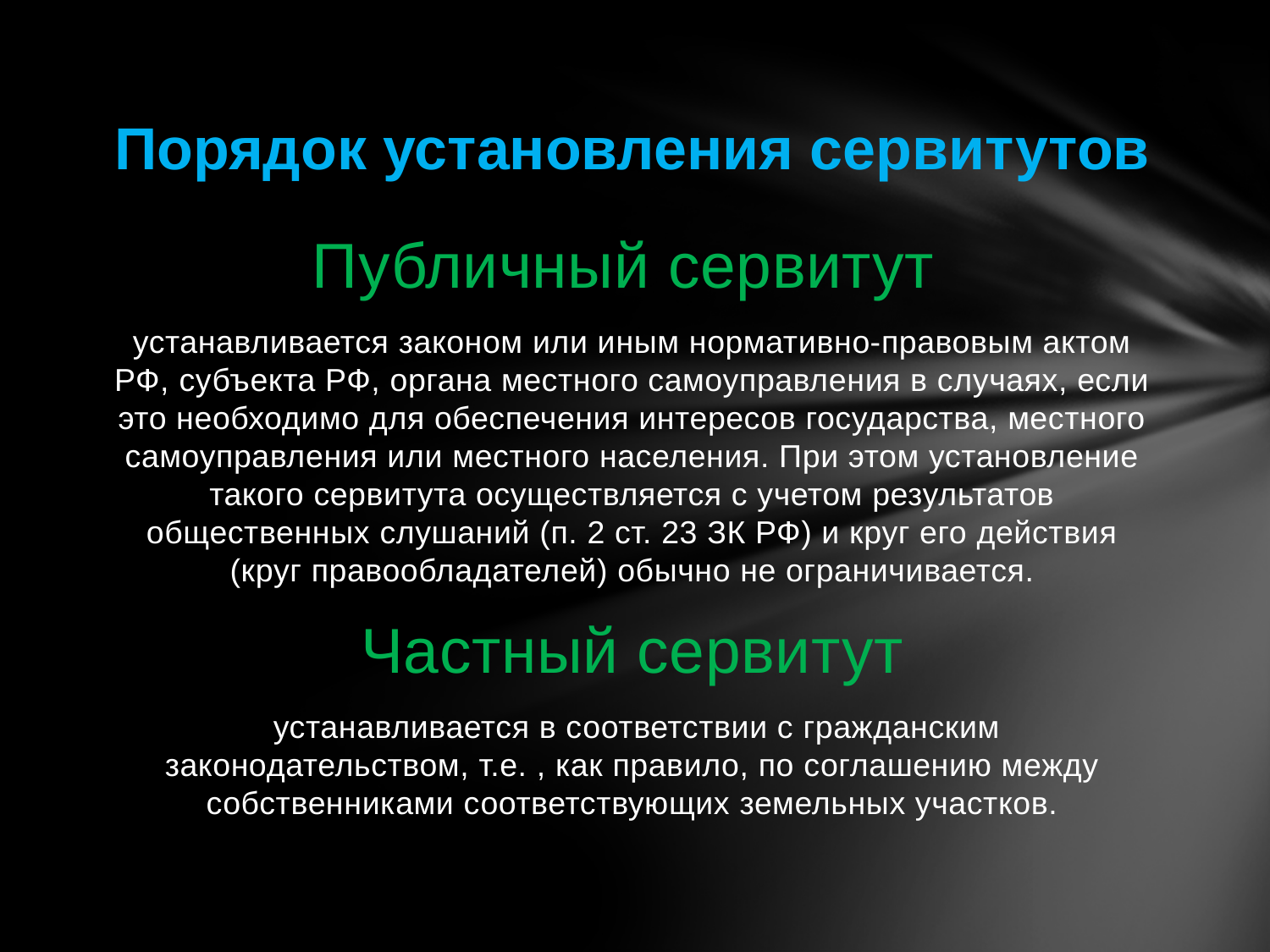

# Порядок установления сервитутов
Публичный сервитут
устанавливается законом или иным нормативно-правовым актом РФ, субъекта РФ, органа местного самоуправления в случаях, если это необходимо для обеспечения интересов государства, местного самоуправления или местного населения. При этом установление такого сервитута осуществляется с учетом результатов общественных слушаний (п. 2 ст. 23 ЗК РФ) и круг его действия (круг правообладателей) обычно не ограничивается.
Частный сервитут
 устанавливается в соответствии с гражданским законодательством, т.е. , как правило, по соглашению между собственниками соответствующих земельных участков.